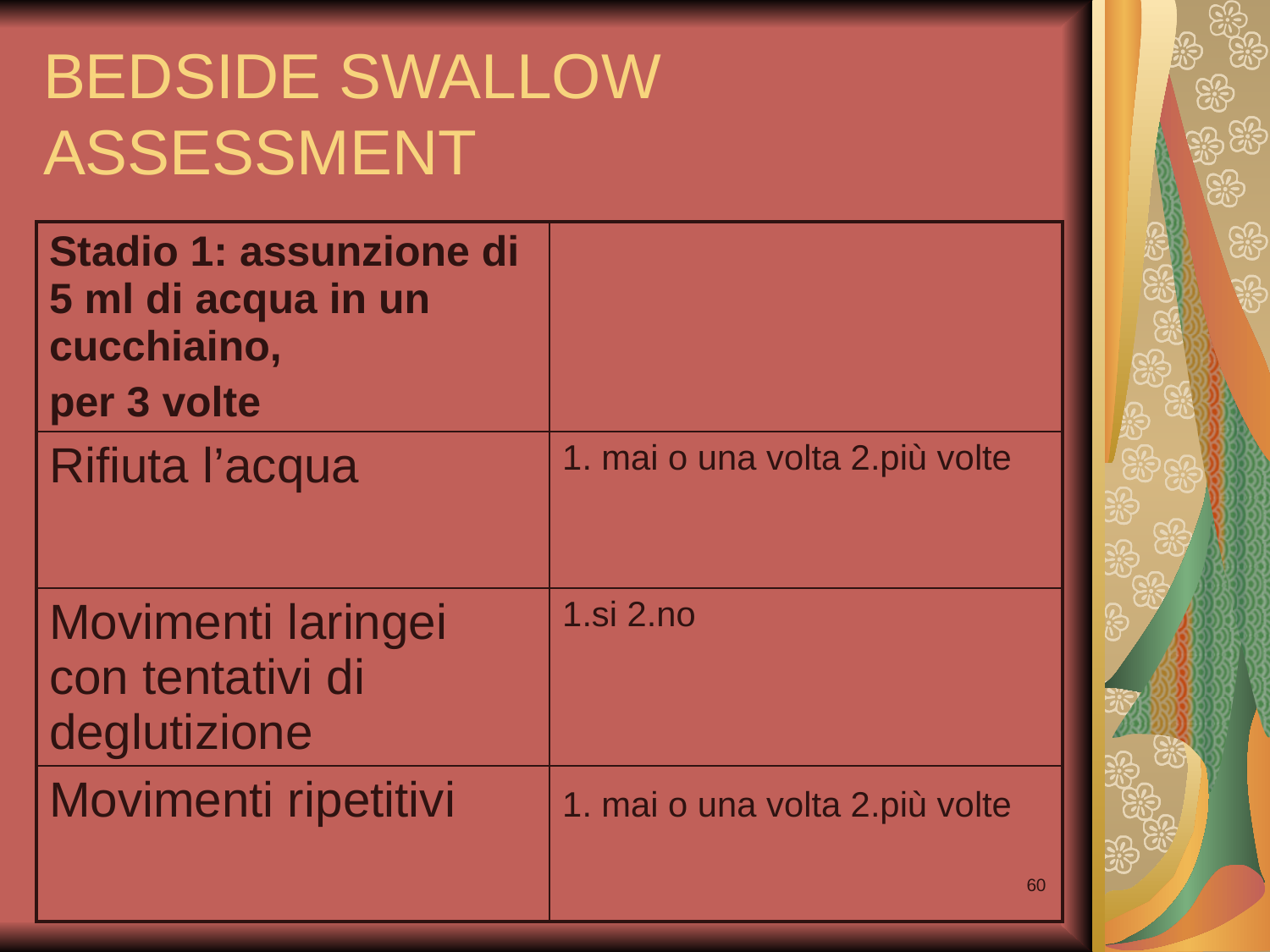

# BEDSIDE SWALLOW ASSESSMENT
| Stadio 1: assunzione di 5 ml di acqua in un cucchiaino, per 3 volte |  |
| --- | --- |
| Rifiuta l’acqua | 1. mai o una volta 2.più volte |
| Movimenti laringei con tentativi di deglutizione | 1.si 2.no |
| Movimenti ripetitivi | 1. mai o una volta 2.più volte |
60